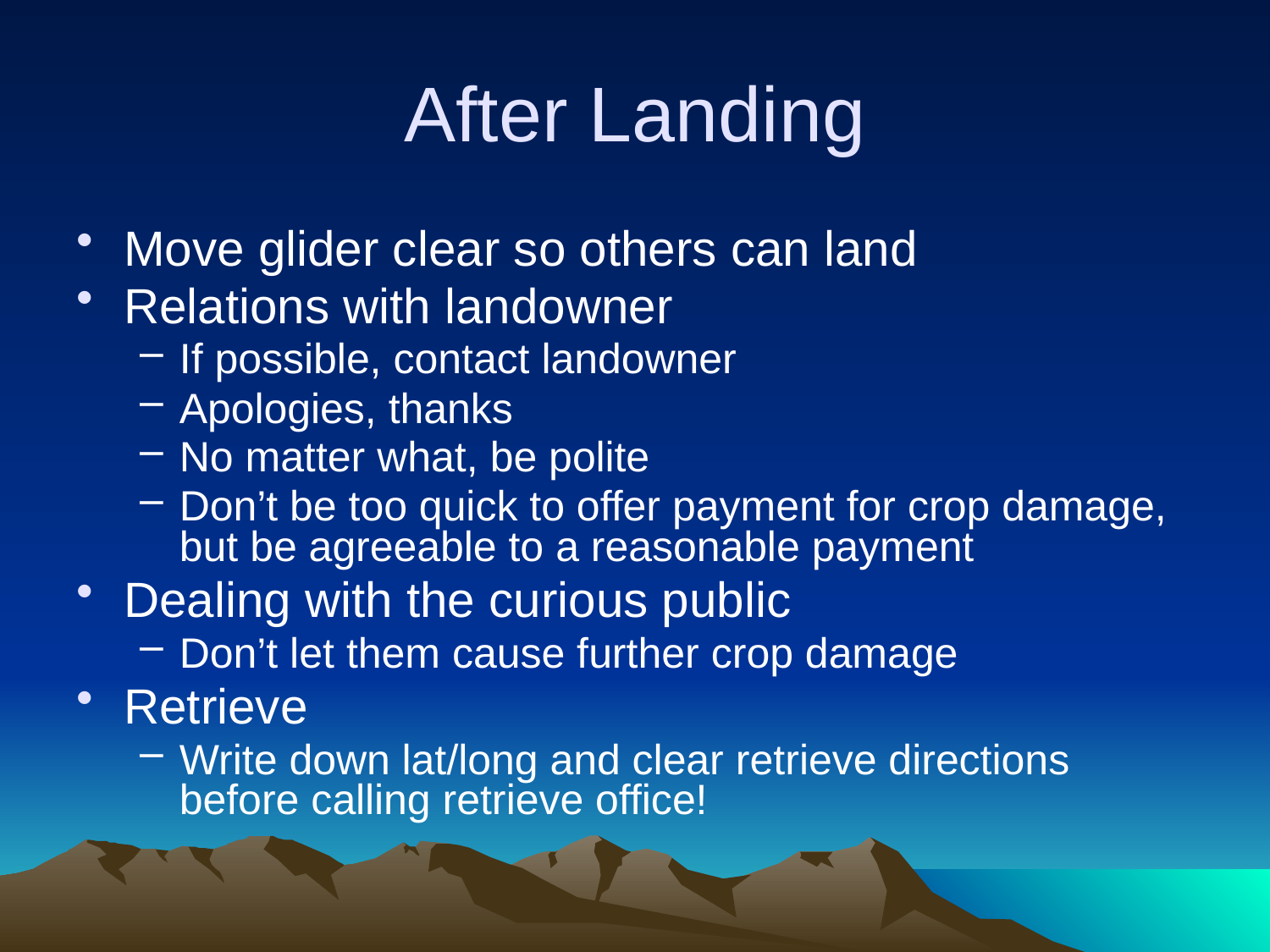

# After Landing
Move glider clear so others can land
Relations with landowner
If possible, contact landowner
Apologies, thanks
No matter what, be polite
Don’t be too quick to offer payment for crop damage, but be agreeable to a reasonable payment
Dealing with the curious public
Don’t let them cause further crop damage
Retrieve
Write down lat/long and clear retrieve directions before calling retrieve office!